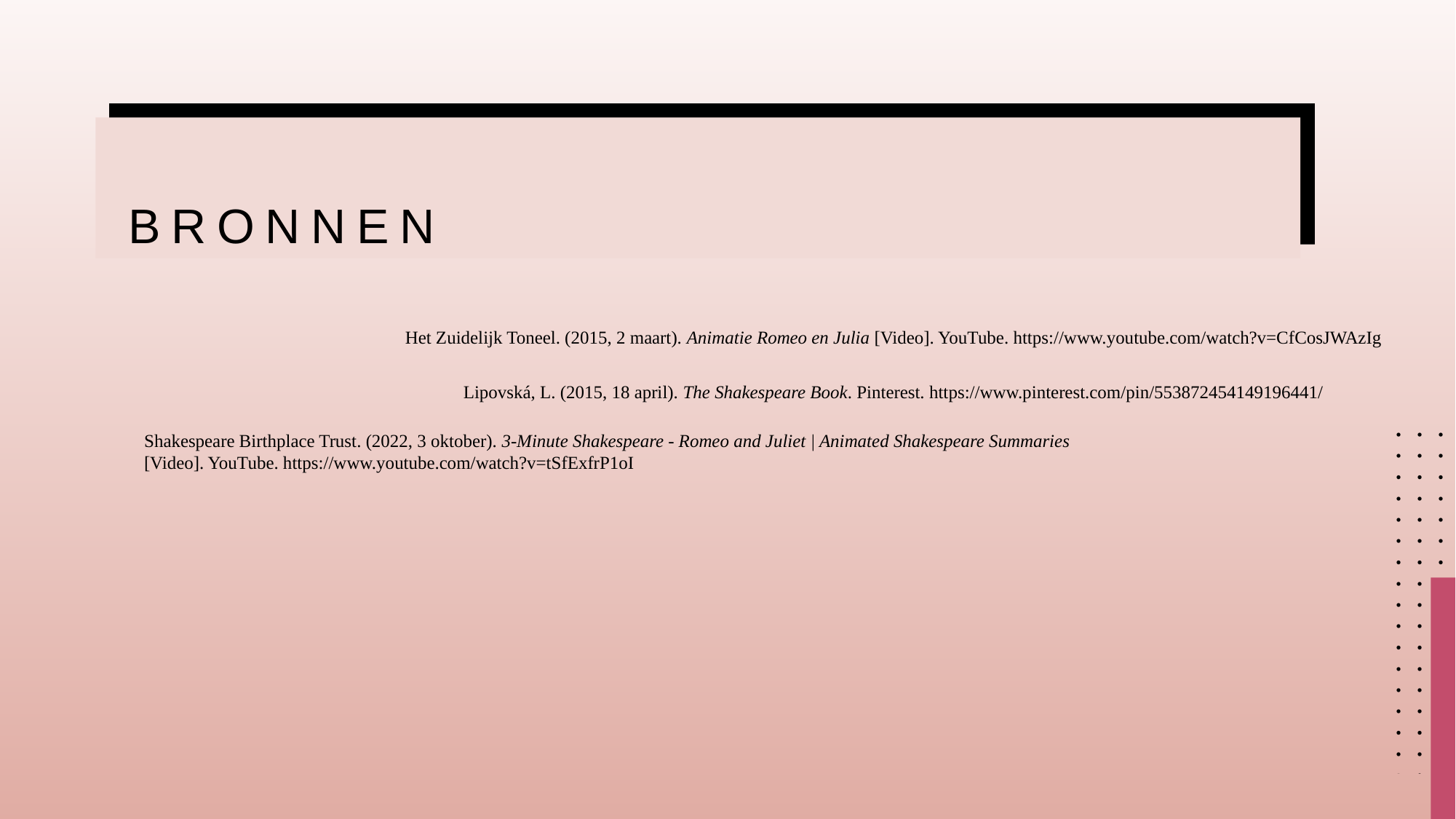

# bronnen
Het Zuidelijk Toneel. (2015, 2 maart). Animatie Romeo en Julia [Video]. YouTube. https://www.youtube.com/watch?v=CfCosJWAzIg
Lipovská, L. (2015, 18 april). The Shakespeare Book. Pinterest. https://www.pinterest.com/pin/553872454149196441/
Shakespeare Birthplace Trust. (2022, 3 oktober). 3-Minute Shakespeare - Romeo and Juliet | Animated Shakespeare Summaries [Video]. YouTube. https://www.youtube.com/watch?v=tSfExfrP1oI